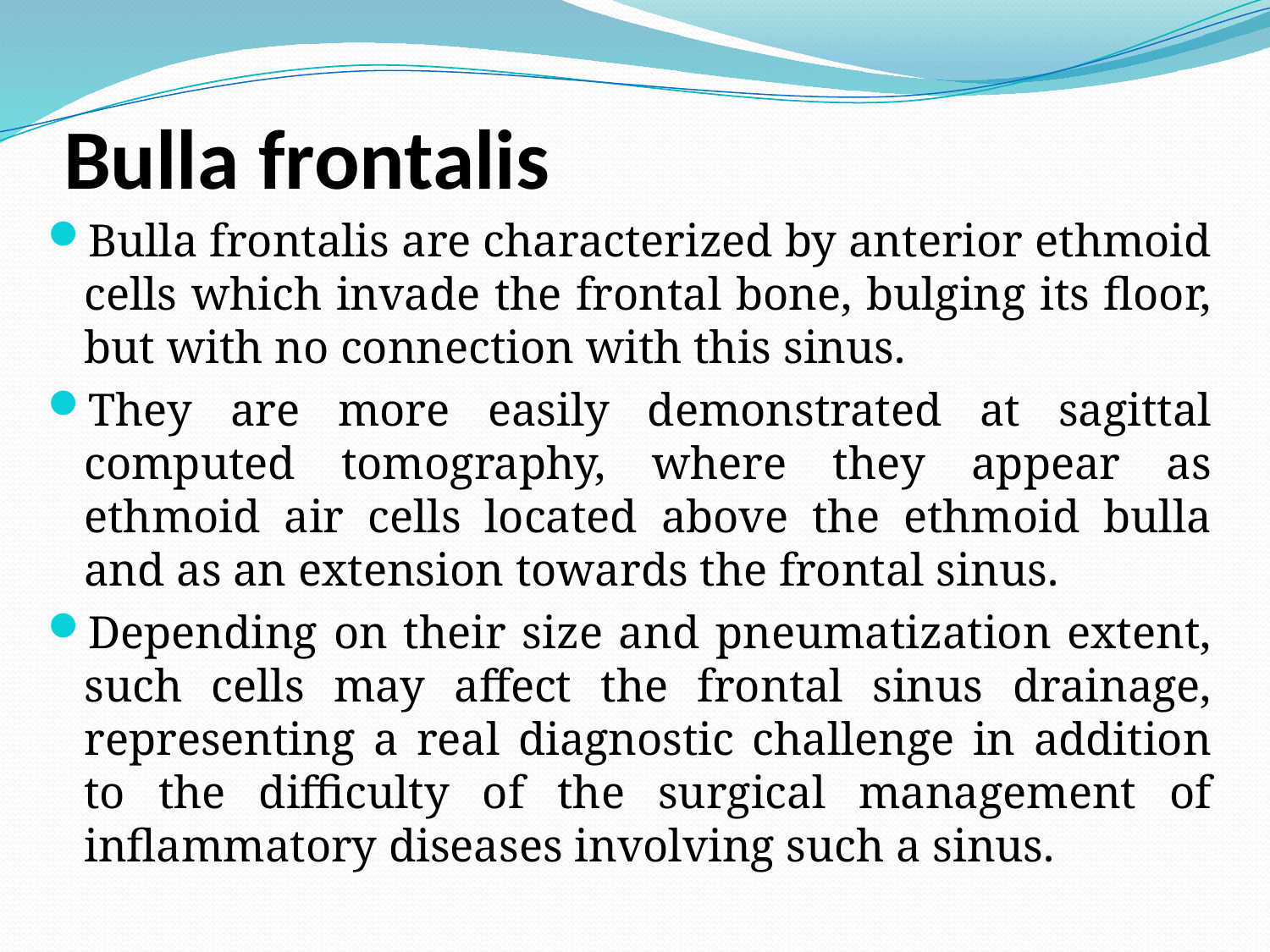

# Bulla frontalis
Bulla frontalis are characterized by anterior ethmoid cells which invade the frontal bone, bulging its floor, but with no connection with this sinus.
They are more easily demonstrated at sagittal computed tomography, where they appear as ethmoid air cells located above the ethmoid bulla and as an extension towards the frontal sinus.
Depending on their size and pneumatization extent, such cells may affect the frontal sinus drainage, representing a real diagnostic challenge in addition to the difficulty of the surgical management of inflammatory diseases involving such a sinus.